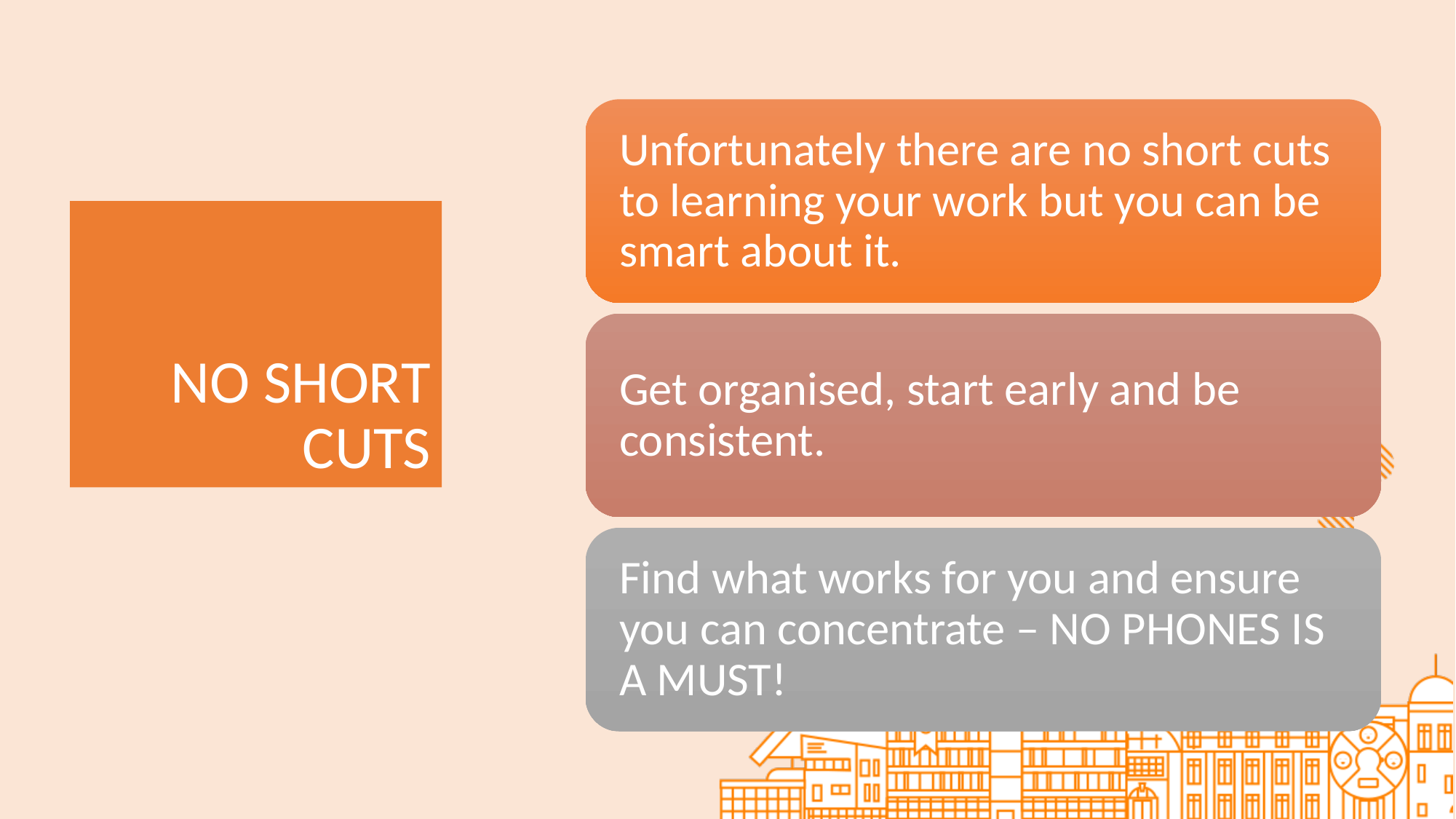

Unfortunately there are no short cuts to learning your work but you can be smart about it.
Get organised, start early and be consistent.
Find what works for you and ensure you can concentrate – NO PHONES IS A MUST!
# NO SHORT CUTS